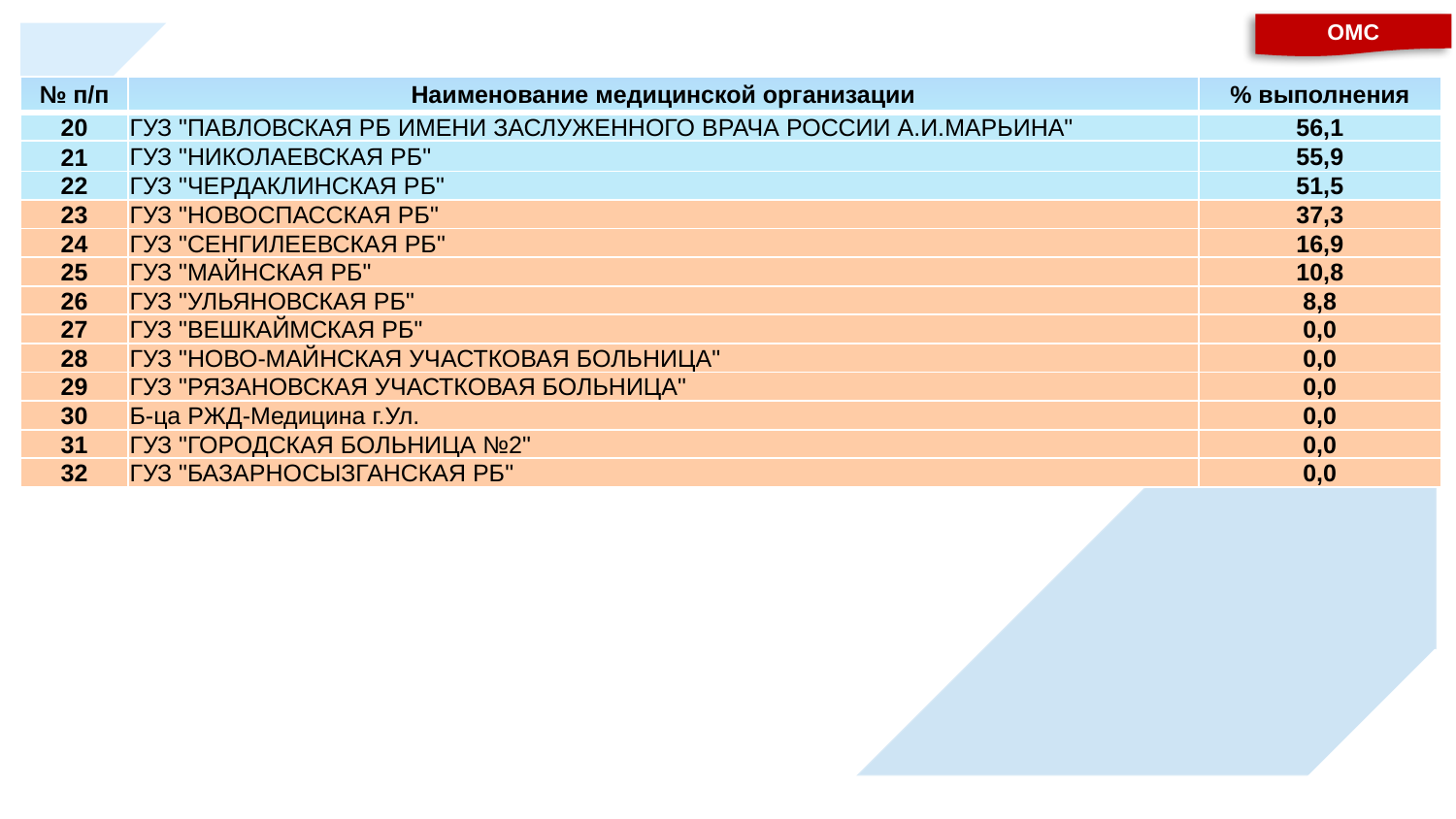

ОМС

| № п/п | Наименование медицинской организации | % выполнения |
| --- | --- | --- |
| 20 | ГУЗ "ПАВЛОВСКАЯ РБ ИМЕНИ ЗАСЛУЖЕННОГО ВРАЧА РОССИИ А.И.МАРЬИНА" | 56,1 |
| 21 | ГУЗ "НИКОЛАЕВСКАЯ РБ" | 55,9 |
| 22 | ГУЗ "ЧЕРДАКЛИНСКАЯ РБ" | 51,5 |
| 23 | ГУЗ "НОВОСПАССКАЯ РБ" | 37,3 |
| 24 | ГУЗ "СЕНГИЛЕЕВСКАЯ РБ" | 16,9 |
| 25 | ГУЗ "МАЙНСКАЯ РБ" | 10,8 |
| 26 | ГУЗ "УЛЬЯНОВСКАЯ РБ" | 8,8 |
| 27 | ГУЗ "ВЕШКАЙМСКАЯ РБ" | 0,0 |
| 28 | ГУЗ "НОВО-МАЙНСКАЯ УЧАСТКОВАЯ БОЛЬНИЦА" | 0,0 |
| 29 | ГУЗ "РЯЗАНОВСКАЯ УЧАСТКОВАЯ БОЛЬНИЦА" | 0,0 |
| 30 | Б-ца РЖД-Медицина г.Ул. | 0,0 |
| 31 | ГУЗ "ГОРОДСКАЯ БОЛЬНИЦА №2" | 0,0 |
| 32 | ГУЗ "БАЗАРНОCЫЗГАНСКАЯ РБ" | 0,0 |